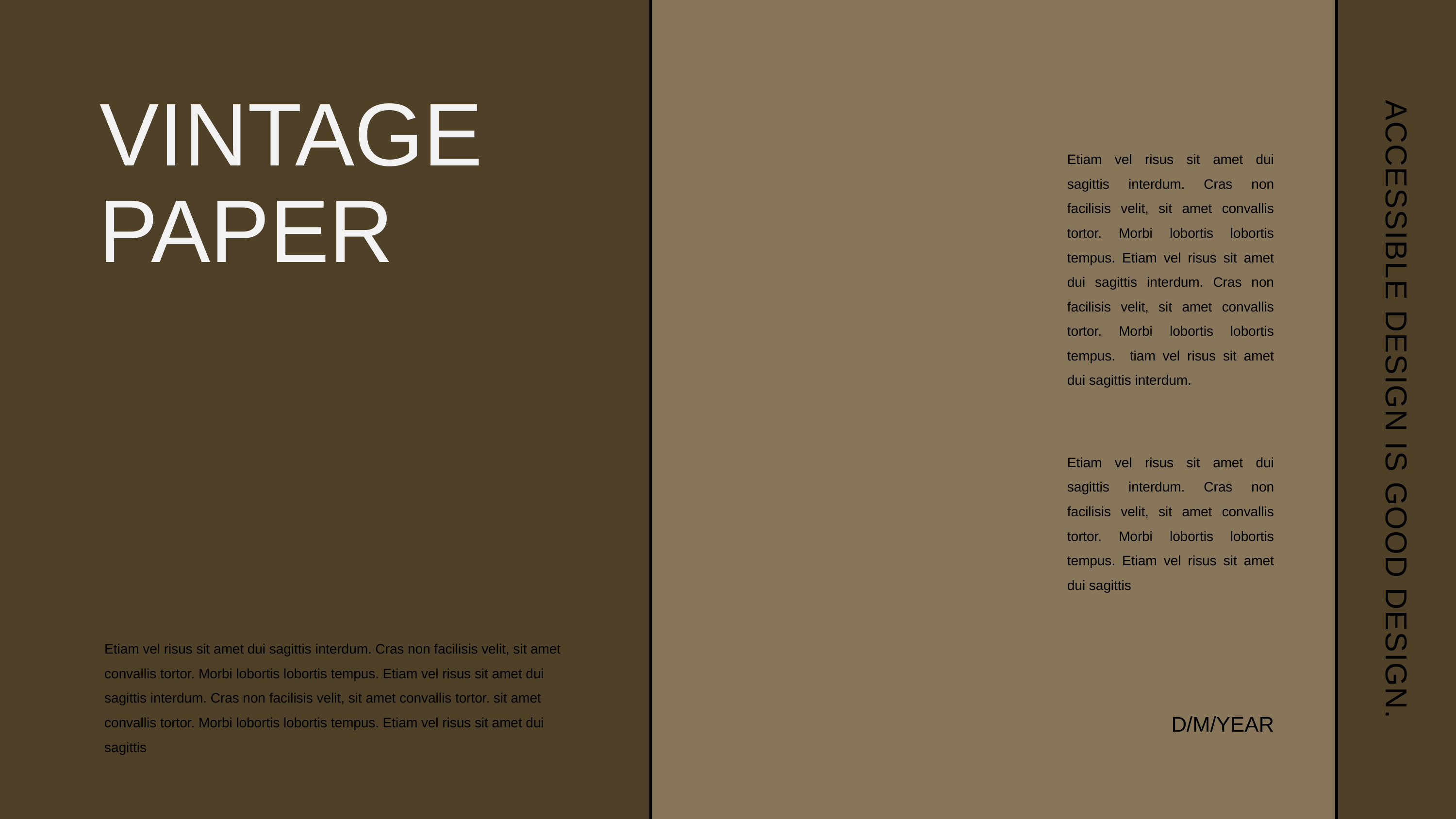

VINTAGE
Etiam vel risus sit amet dui sagittis interdum. Cras non facilisis velit, sit amet convallis tortor. Morbi lobortis lobortis tempus. Etiam vel risus sit amet dui sagittis interdum. Cras non facilisis velit, sit amet convallis tortor. Morbi lobortis lobortis tempus.  tiam vel risus sit amet dui sagittis interdum.
PAPER

ACCESSIBLE DESIGN IS GOOD DESIGN.

Etiam vel risus sit amet dui sagittis interdum. Cras non facilisis velit, sit amet convallis tortor. Morbi lobortis lobortis tempus. Etiam vel risus sit amet dui sagittis
Etiam vel risus sit amet dui sagittis interdum. Cras non facilisis velit, sit amet convallis tortor. Morbi lobortis lobortis tempus. Etiam vel risus sit amet dui sagittis interdum. Cras non facilisis velit, sit amet convallis tortor. sit amet convallis tortor. Morbi lobortis lobortis tempus. Etiam vel risus sit amet dui sagittis
D/M/YEAR